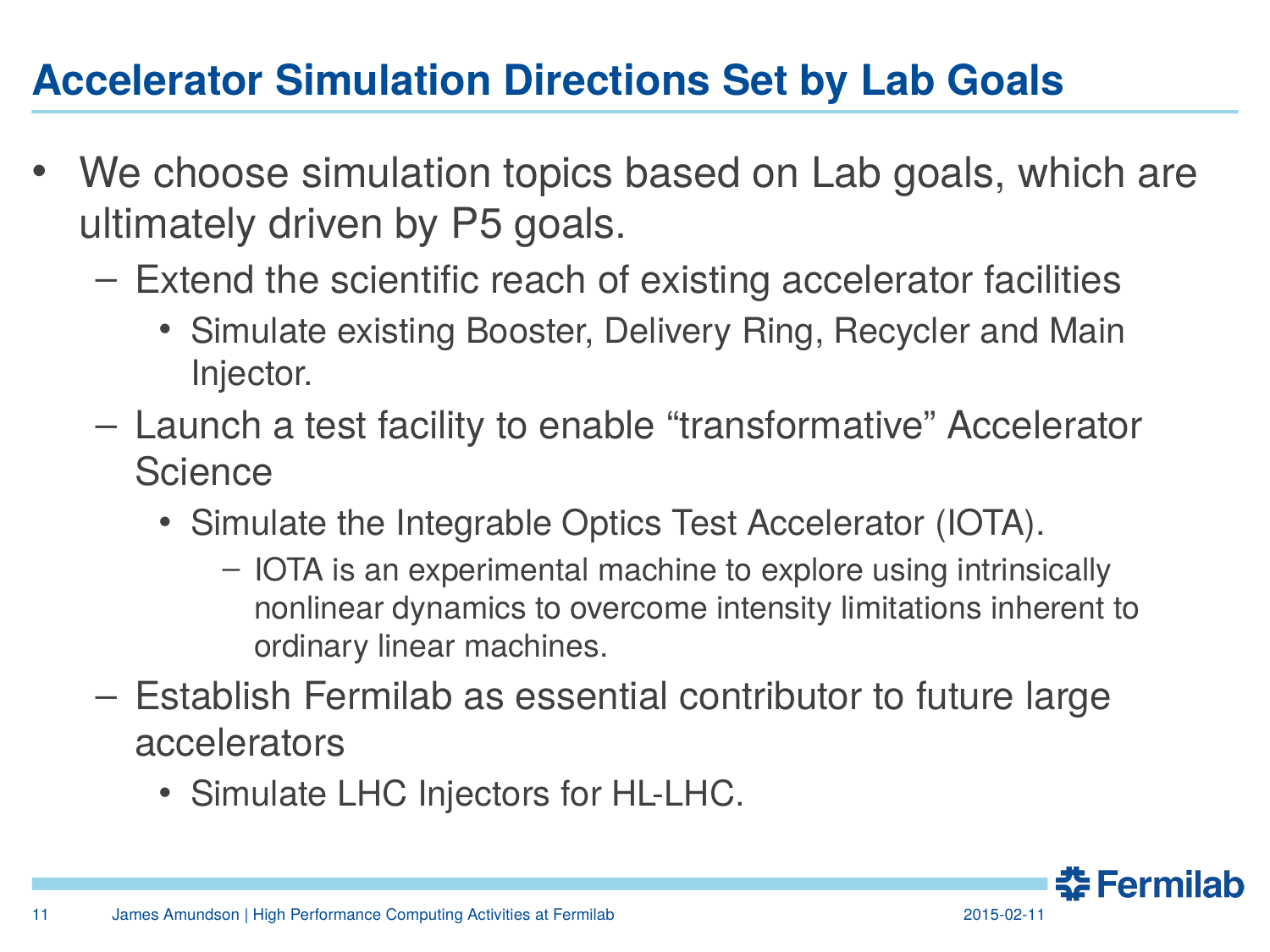

# Accelerator Simulation Directions Set by Lab Goals
We choose simulation topics based on Lab goals, which are ultimately driven by P5 goals.
Extend the scientific reach of existing accelerator facilities
Simulate existing Booster, Delivery Ring, Recycler and Main Injector.
Launch a test facility to enable “transformative” Accelerator Science
Simulate the Integrable Optics Test Accelerator (IOTA).
IOTA is an experimental machine to explore using intrinsically nonlinear dynamics to overcome intensity limitations inherent to ordinary linear machines.
Establish Fermilab as essential contributor to future large accelerators
Simulate LHC Injectors for HL-LHC.
11
James Amundson | High Performance Computing Activities at Fermilab
2015-02-11